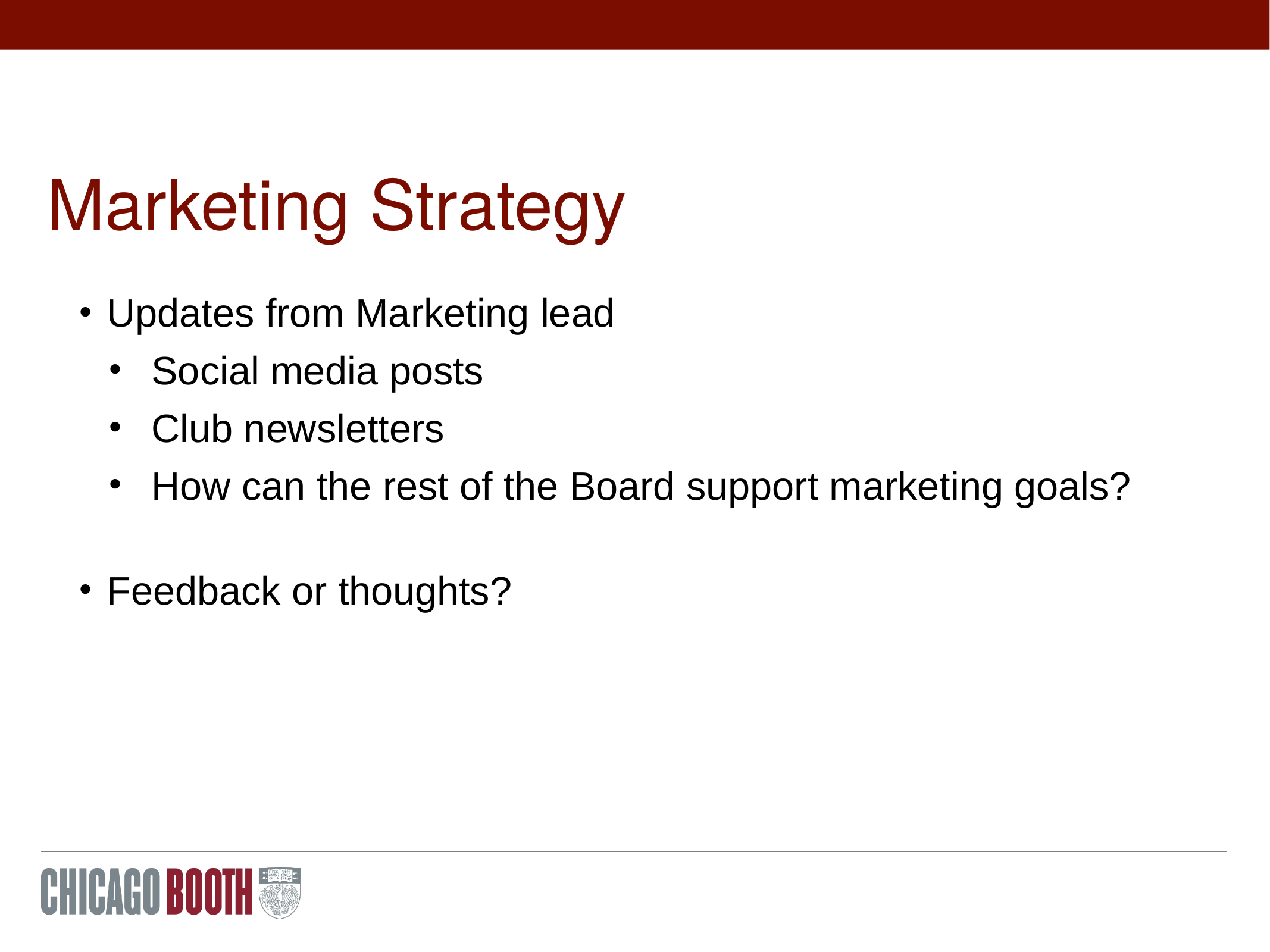

# Marketing Strategy
Updates from Marketing lead
Social media posts
Club newsletters
How can the rest of the Board support marketing goals?

Feedback or thoughts?